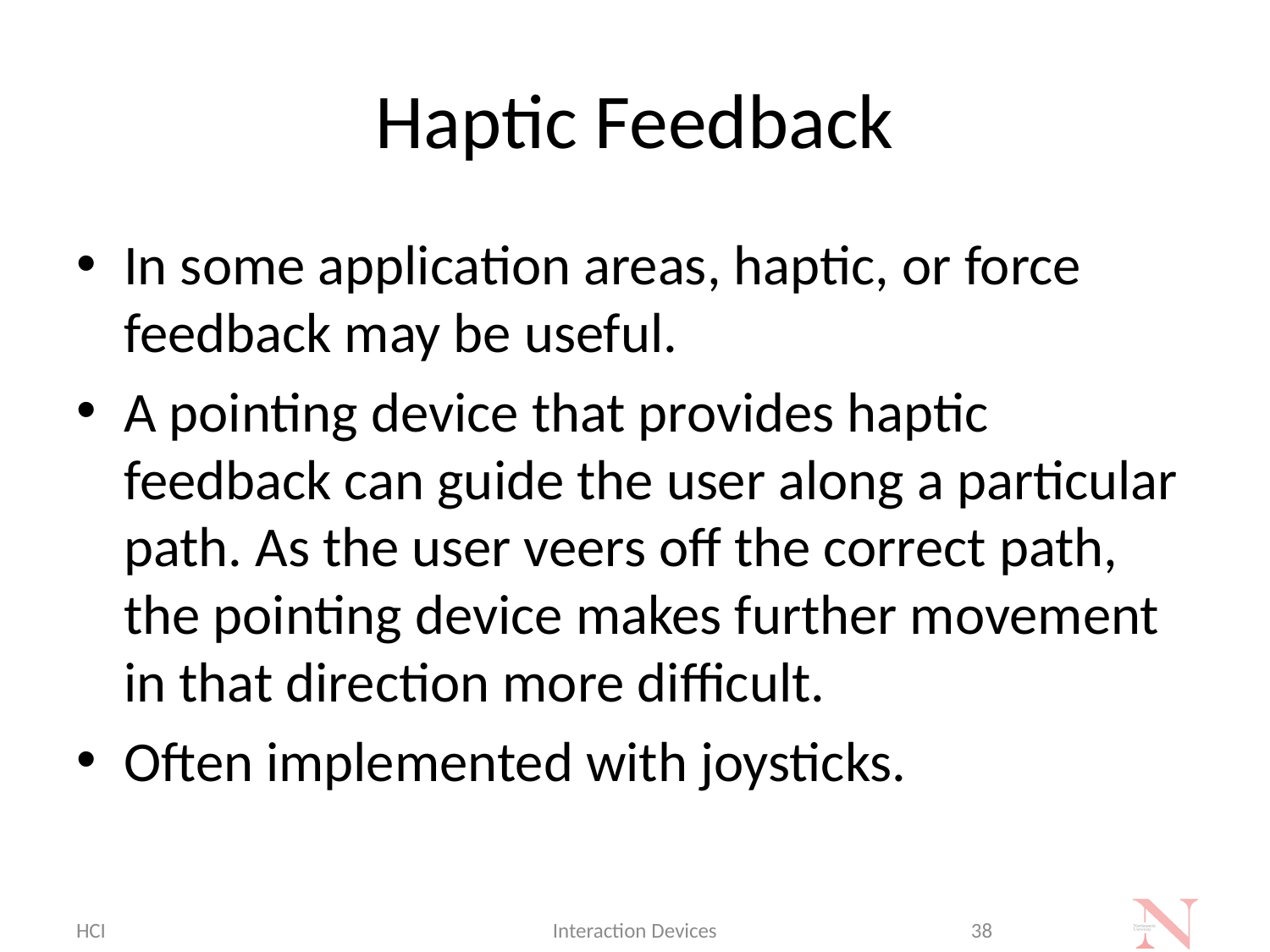

# Haptic Feedback
In some application areas, haptic, or force feedback may be useful.
A pointing device that provides haptic feedback can guide the user along a particular path. As the user veers off the correct path, the pointing device makes further movement in that direction more difficult.
Often implemented with joysticks.
HCI
Interaction Devices
38